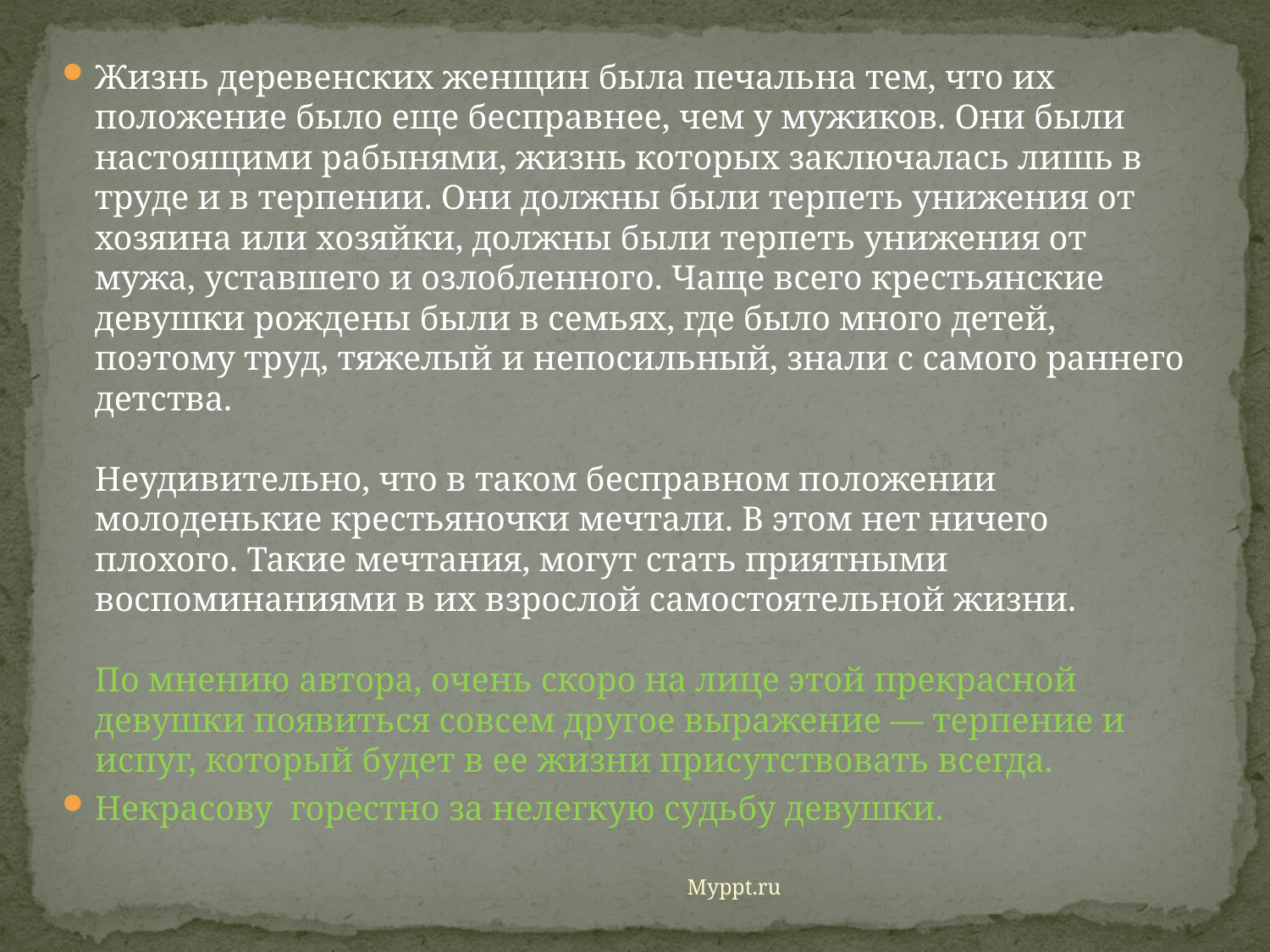

Жизнь деревенских женщин была печальна тем, что их положение было еще бесправнее, чем у мужиков. Они были настоящими рабынями, жизнь которых заключалась лишь в труде и в терпении. Они должны были терпеть унижения от хозяина или хозяйки, должны были терпеть унижения от мужа, уставшего и озлобленного. Чаще всего крестьянские девушки рождены были в семьях, где было много детей, поэтому труд, тяжелый и непосильный, знали с самого раннего детства.
Неудивительно, что в таком бесправном положении молоденькие крестьяночки мечтали. В этом нет ничего плохого. Такие мечтания, могут стать приятными воспоминаниями в их взрослой самостоятельной жизни. 
По мнению автора, очень скоро на лице этой прекрасной девушки появиться совсем другое выражение — терпение и испуг, который будет в ее жизни присутствовать всегда.
Некрасову  горестно за нелегкую судьбу девушки.
Myppt.ru